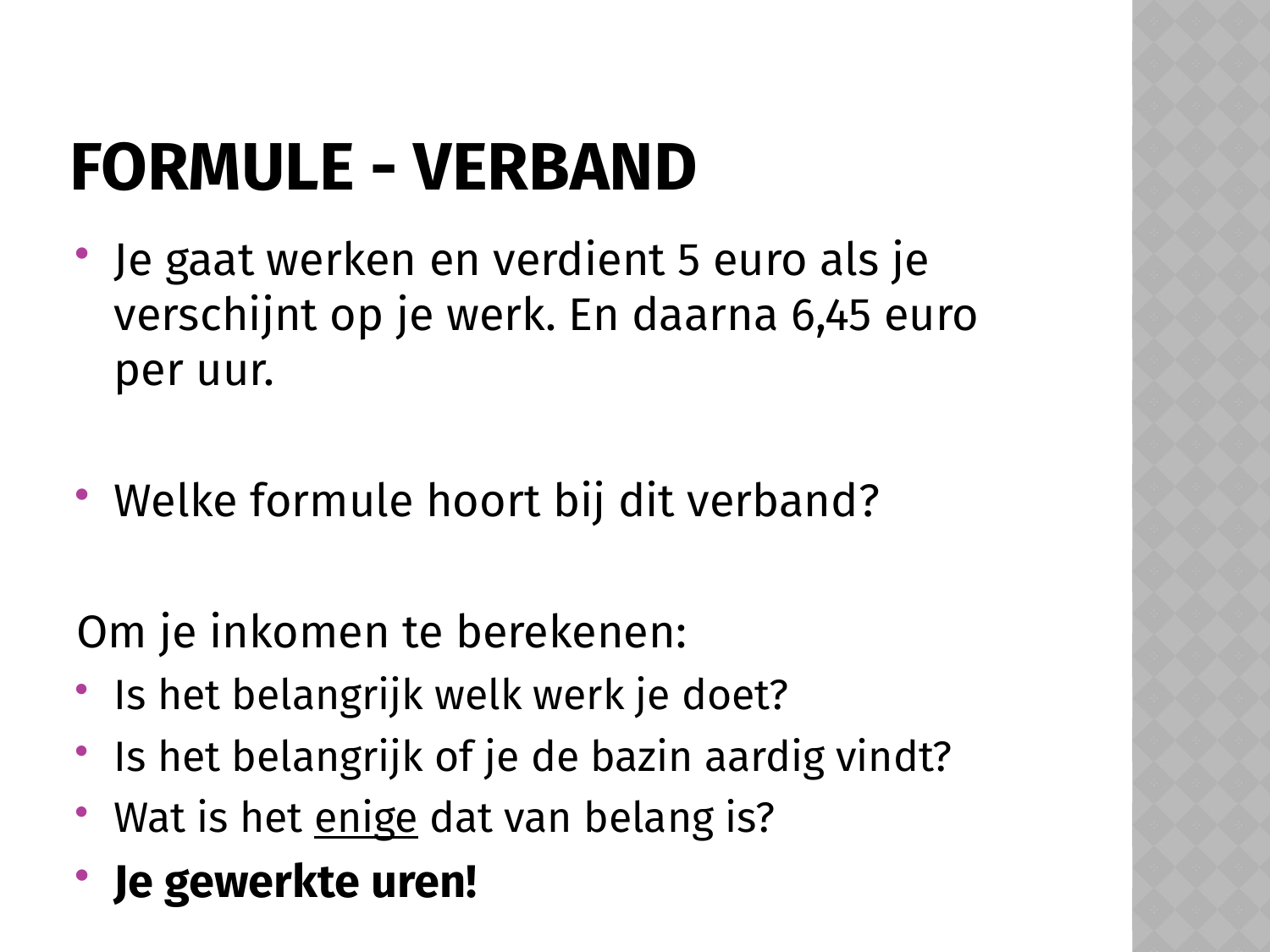

# Formule - verband
Je gaat werken en verdient 5 euro als je verschijnt op je werk. En daarna 6,45 euro per uur.

Welke formule hoort bij dit verband?

Om je inkomen te berekenen:
Is het belangrijk welk werk je doet?
Is het belangrijk of je de bazin aardig vindt?
Wat is het enige dat van belang is?
Je gewerkte uren!